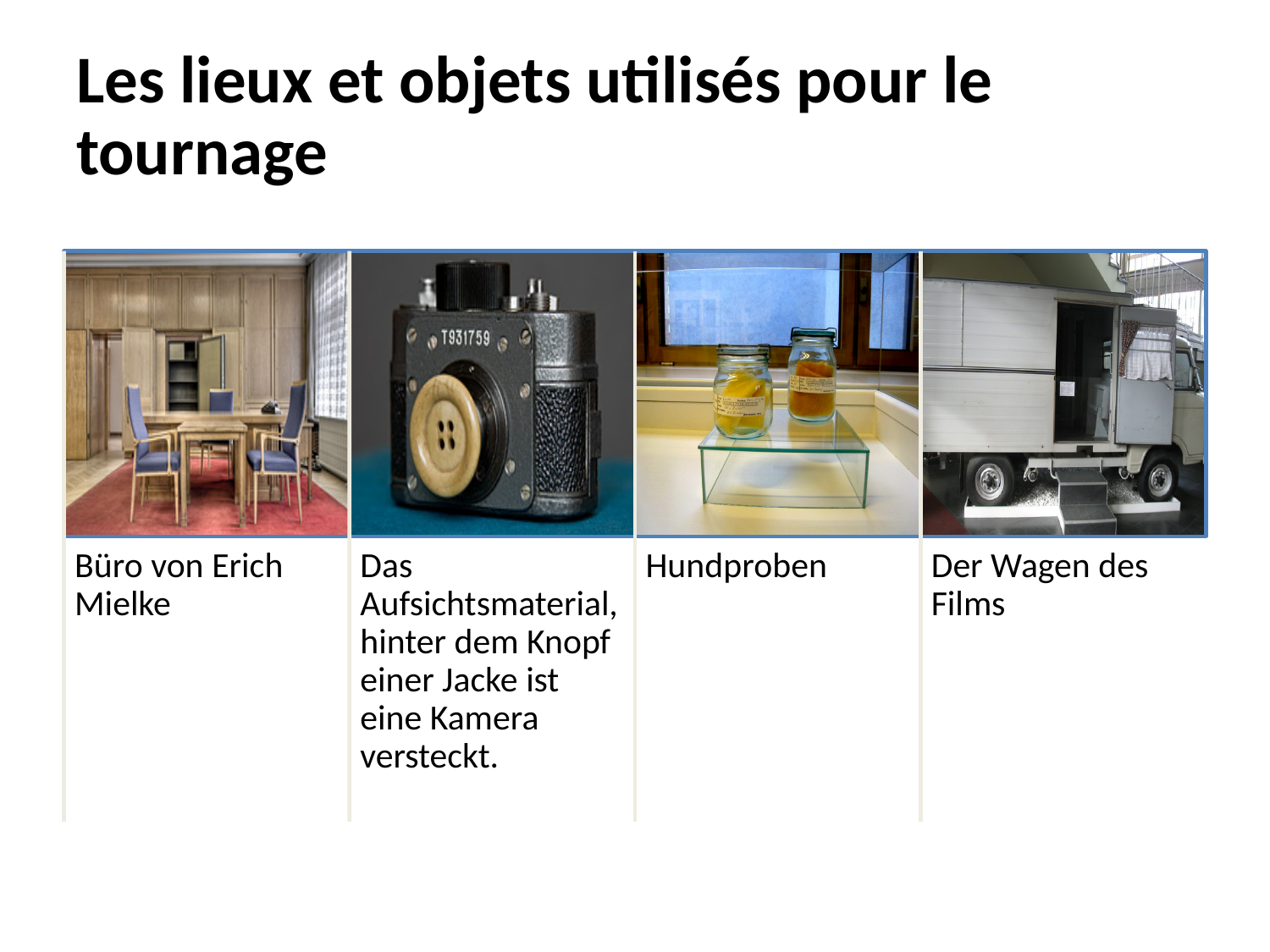

# Les lieux et objets utilisés pour le  tournage
Büro von Erich Mielke
Das Aufsichtsmaterial, hinter dem Knopf einer Jacke ist eine Kamera versteckt.
Hundproben
Der Wagen des Films